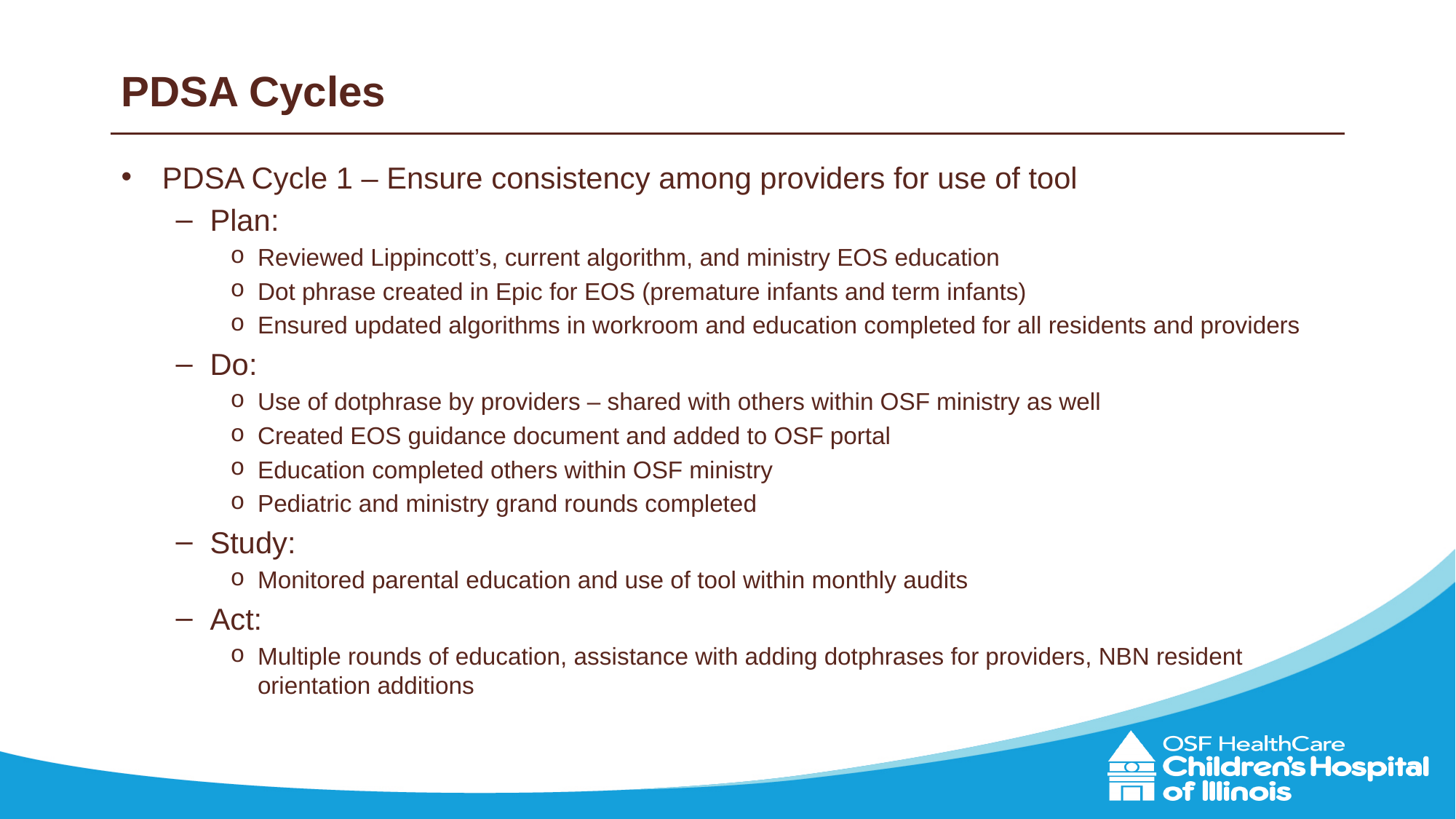

# PDSA Cycles
PDSA Cycle 1 – Ensure consistency among providers for use of tool
Plan:
Reviewed Lippincott’s, current algorithm, and ministry EOS education
Dot phrase created in Epic for EOS (premature infants and term infants)
Ensured updated algorithms in workroom and education completed for all residents and providers
Do:
Use of dotphrase by providers – shared with others within OSF ministry as well
Created EOS guidance document and added to OSF portal
Education completed others within OSF ministry
Pediatric and ministry grand rounds completed
Study:
Monitored parental education and use of tool within monthly audits
Act:
Multiple rounds of education, assistance with adding dotphrases for providers, NBN resident orientation additions